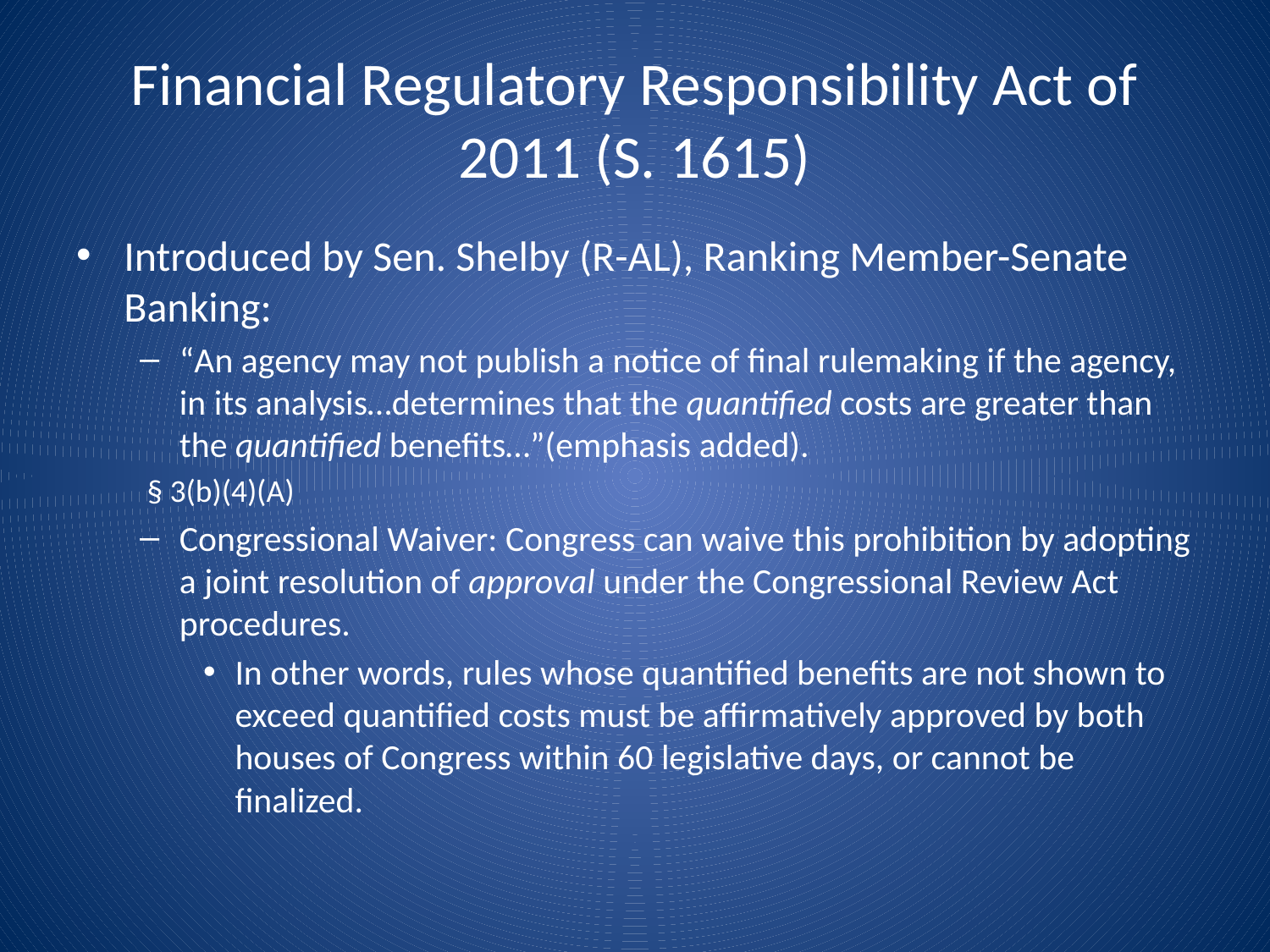

# Financial Regulatory Responsibility Act of 2011 (S. 1615)
Introduced by Sen. Shelby (R-AL), Ranking Member-Senate Banking:
“An agency may not publish a notice of final rulemaking if the agency, in its analysis…determines that the quantified costs are greater than the quantified benefits…”(emphasis added).
 § 3(b)(4)(A)
Congressional Waiver: Congress can waive this prohibition by adopting a joint resolution of approval under the Congressional Review Act procedures.
In other words, rules whose quantified benefits are not shown to exceed quantified costs must be affirmatively approved by both houses of Congress within 60 legislative days, or cannot be finalized.